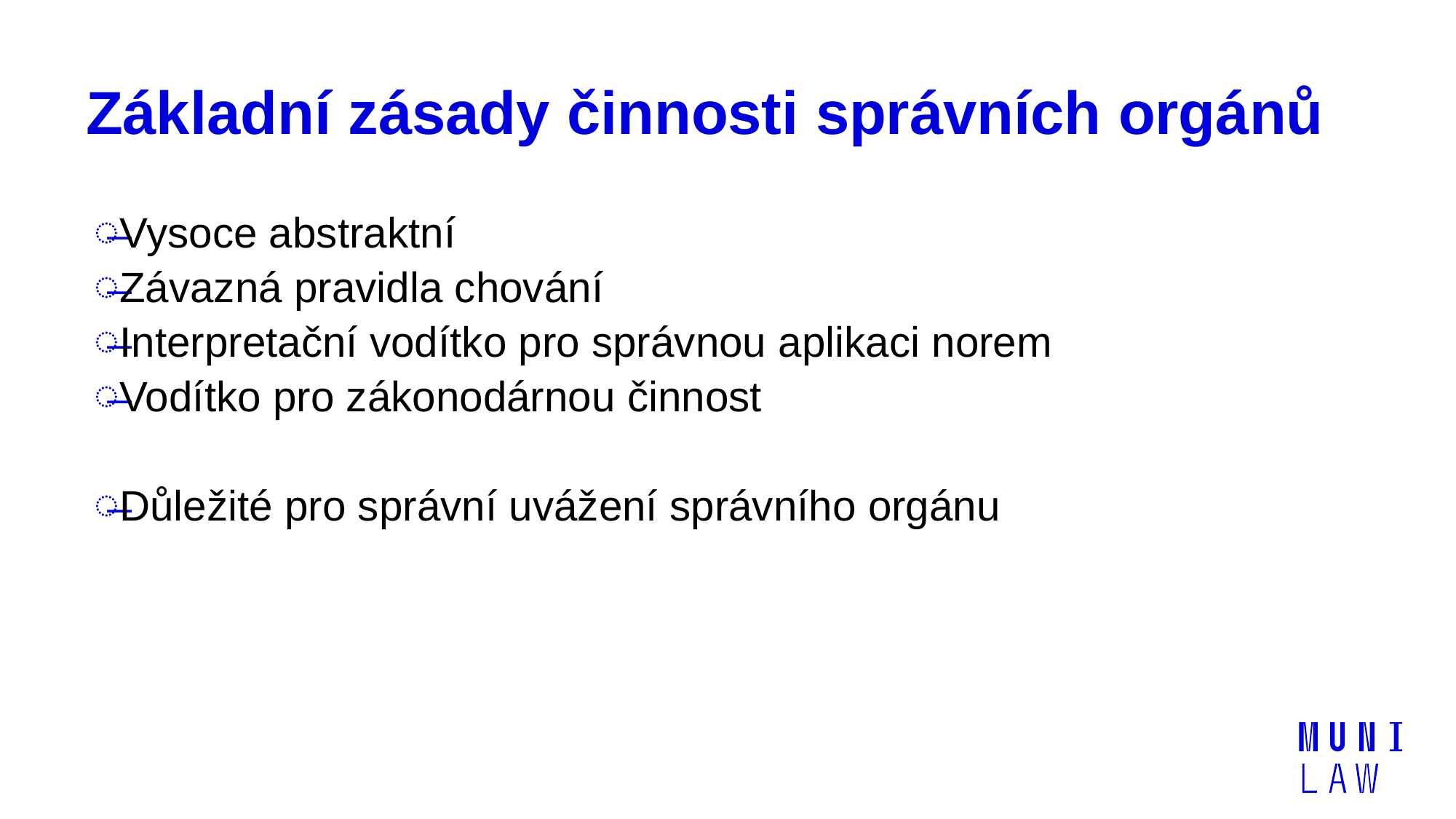

# Základní zásady činnosti správních orgánů
Vysoce abstraktní
Závazná pravidla chování
Interpretační vodítko pro správnou aplikaci norem
Vodítko pro zákonodárnou činnost

Důležité pro správní uvážení správního orgánu